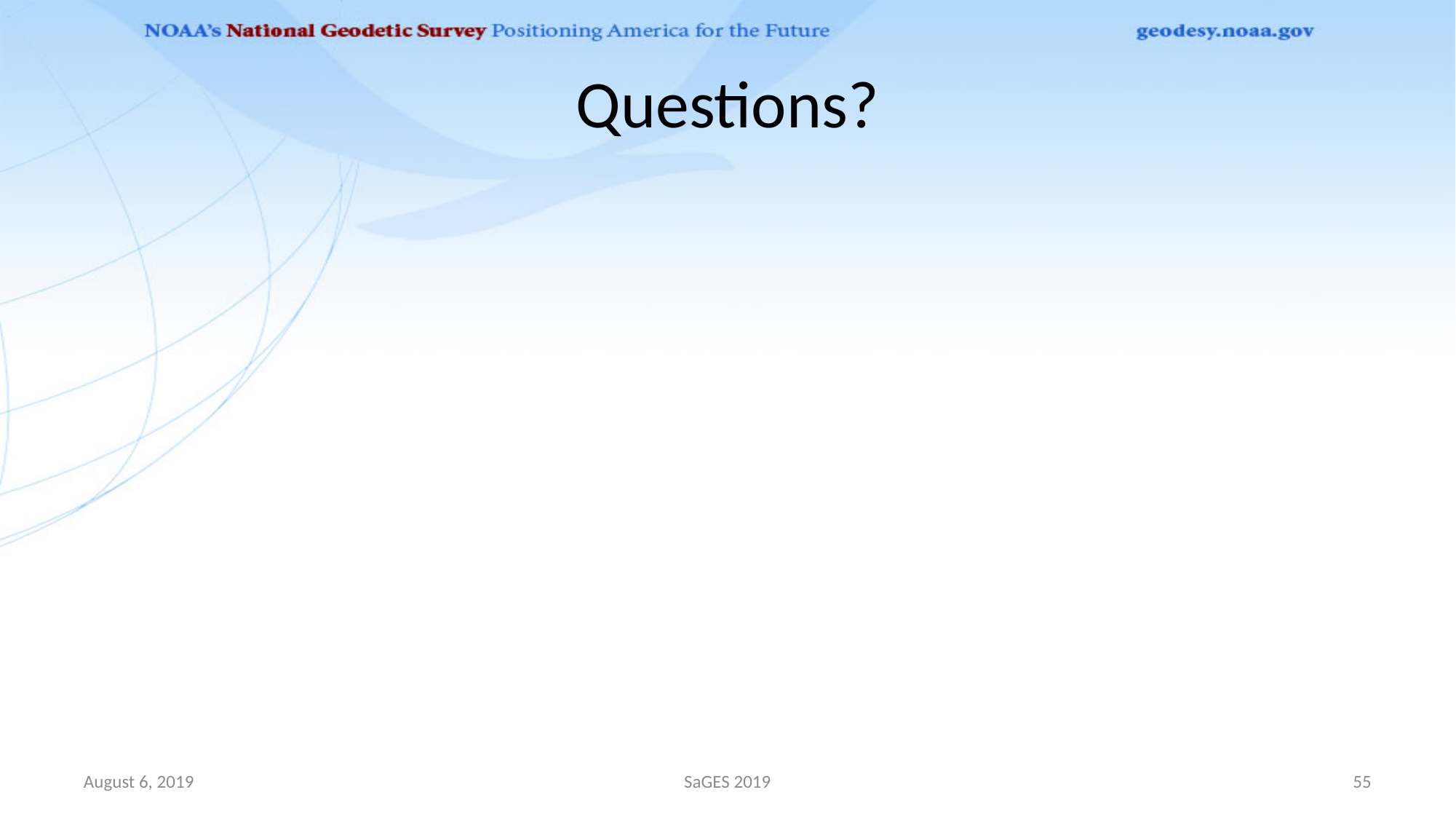

# Questions?

August 6, 2019
SaGES 2019
55